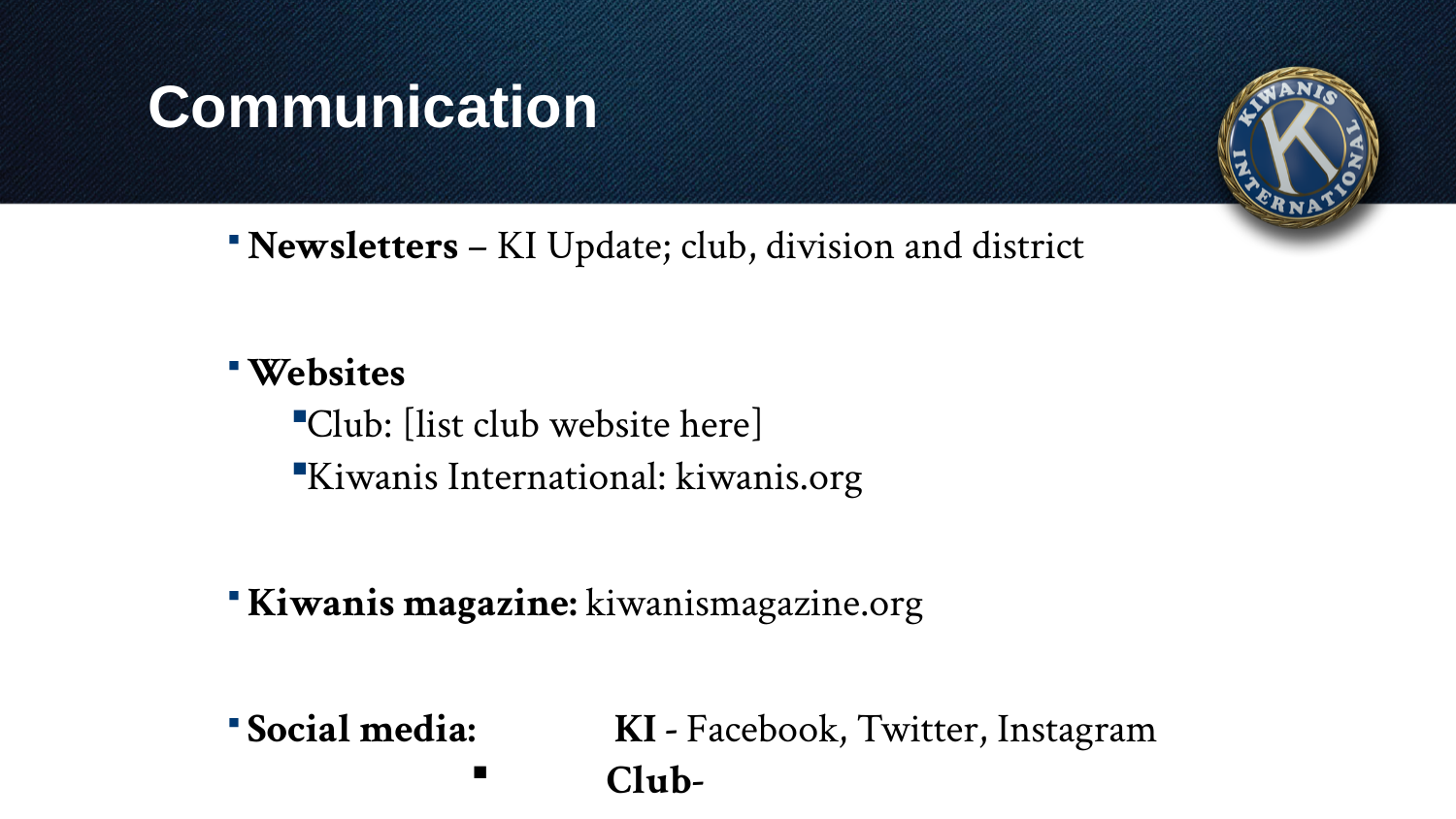

# Communication
Newsletters – KI Update; club, division and district

Websites
Club: [list club website here]
Kiwanis International: kiwanis.org

Kiwanis magazine: kiwanismagazine.org

Social media:  	KI - Facebook, Twitter, Instagram
	Club-